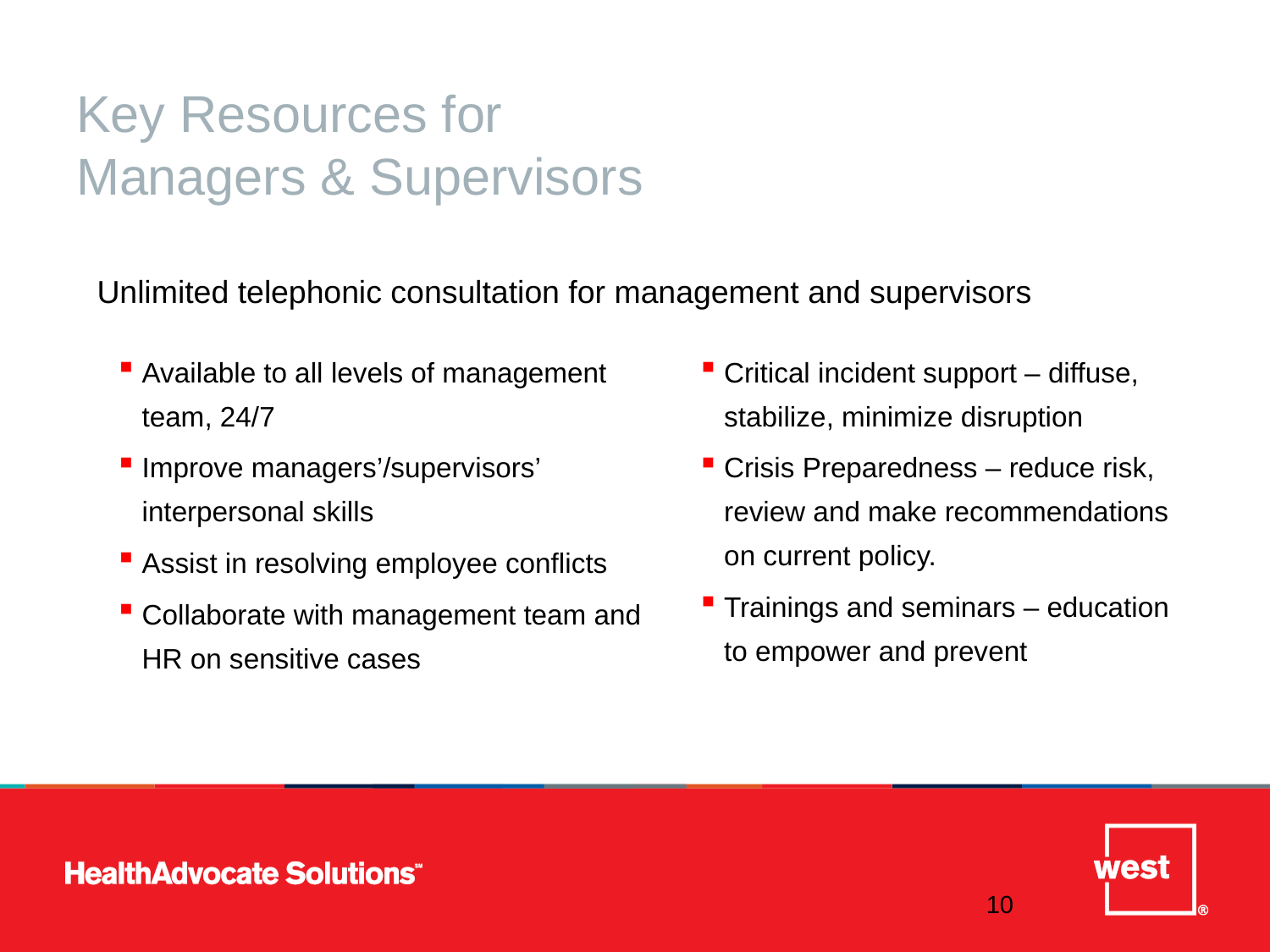

Key Resources for
Managers & Supervisors
Unlimited telephonic consultation for management and supervisors
Available to all levels of management team, 24/7
Improve managers’/supervisors’ interpersonal skills
Assist in resolving employee conflicts
Collaborate with management team and HR on sensitive cases

Critical incident support – diffuse, stabilize, minimize disruption
Crisis Preparedness – reduce risk, review and make recommendations on current policy.
Trainings and seminars – education to empower and prevent

10